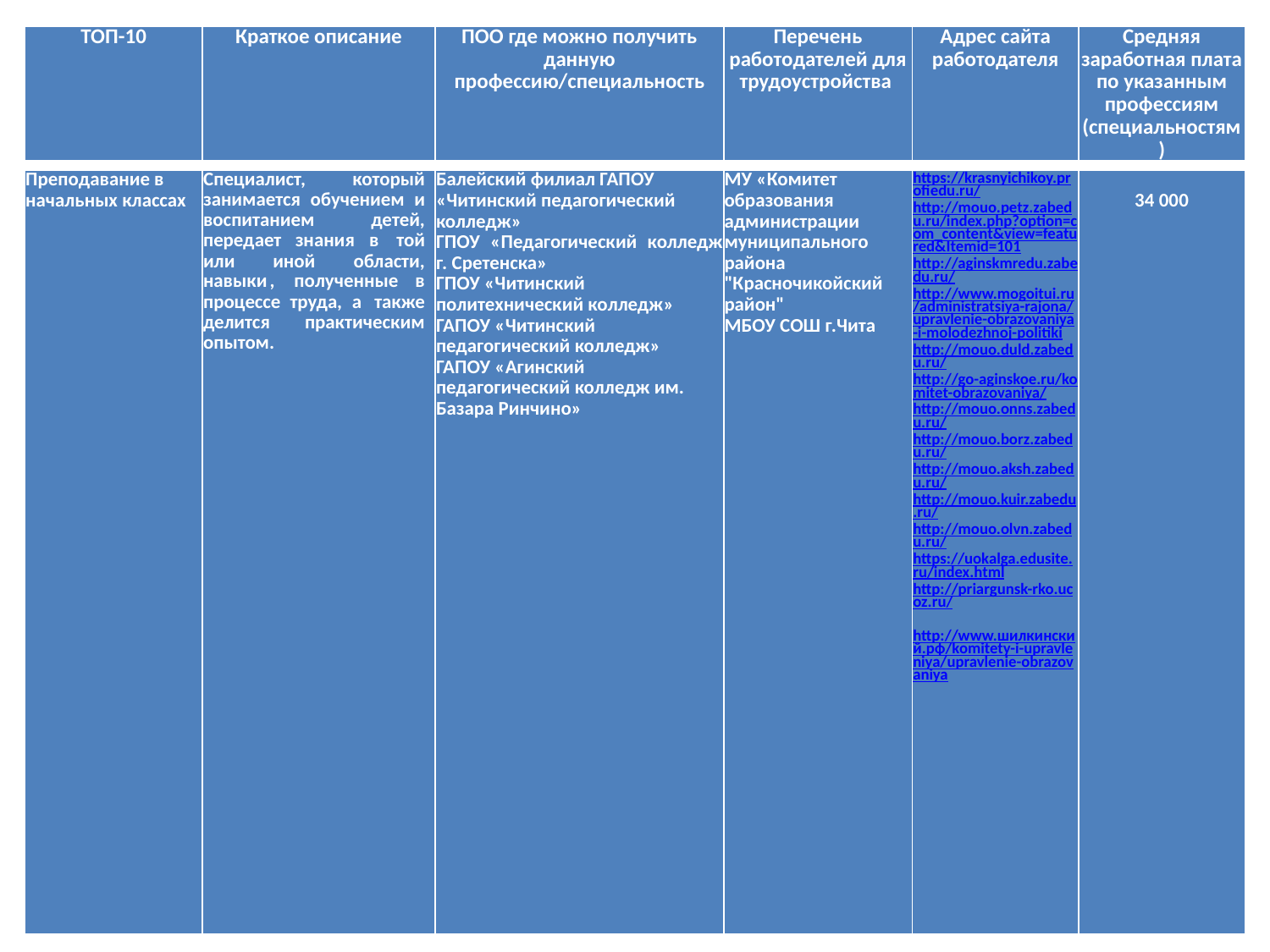

| ТОП-10 | Краткое описание | ПОО где можно получить данную профессию/специальность | Перечень работодателей для трудоустройства | Адрес сайта работодателя | Средняя заработная плата по указанным профессиям (специальностям) |
| --- | --- | --- | --- | --- | --- |
| Преподавание в начальных классах | Специалист, который занимается обучением и воспитанием детей, передает знания в той или иной области, навыки, полученные в процессе труда, а также делится практическим опытом. | Балейский филиал ГАПОУ «Читинский педагогический колледж» ГПОУ «Педагогический колледж г. Сретенска» ГПОУ «Читинский политехнический колледж» ГАПОУ «Читинский педагогический колледж» ГАПОУ «Агинский педагогический колледж им. Базара Ринчино» | МУ «Комитет образования администрации муниципального района "Красночикойский район" МБОУ СОШ г.Чита | https://krasnyichikoy.profiedu.ru/ http://mouo.petz.zabedu.ru/index.php?option=com\_content&view=featured&Itemid=101 http://aginskmredu.zabedu.ru/ http://www.mogoitui.ru/administratsiya-rajona/upravlenie-obrazovaniya-i-molodezhnoj-politiki http://mouo.duld.zabedu.ru/ http://go-aginskoe.ru/komitet-obrazovaniya/ http://mouo.onns.zabedu.ru/ http://mouo.borz.zabedu.ru/ http://mouo.aksh.zabedu.ru/ http://mouo.kuir.zabedu.ru/ http://mouo.olvn.zabedu.ru/ https://uokalga.edusite.ru/index.html http://priargunsk-rko.ucoz.ru/ http://www.шилкинский.рф/komitety-i-upravleniya/upravlenie-obrazovaniya | 34 000 |
| --- | --- | --- | --- | --- | --- |